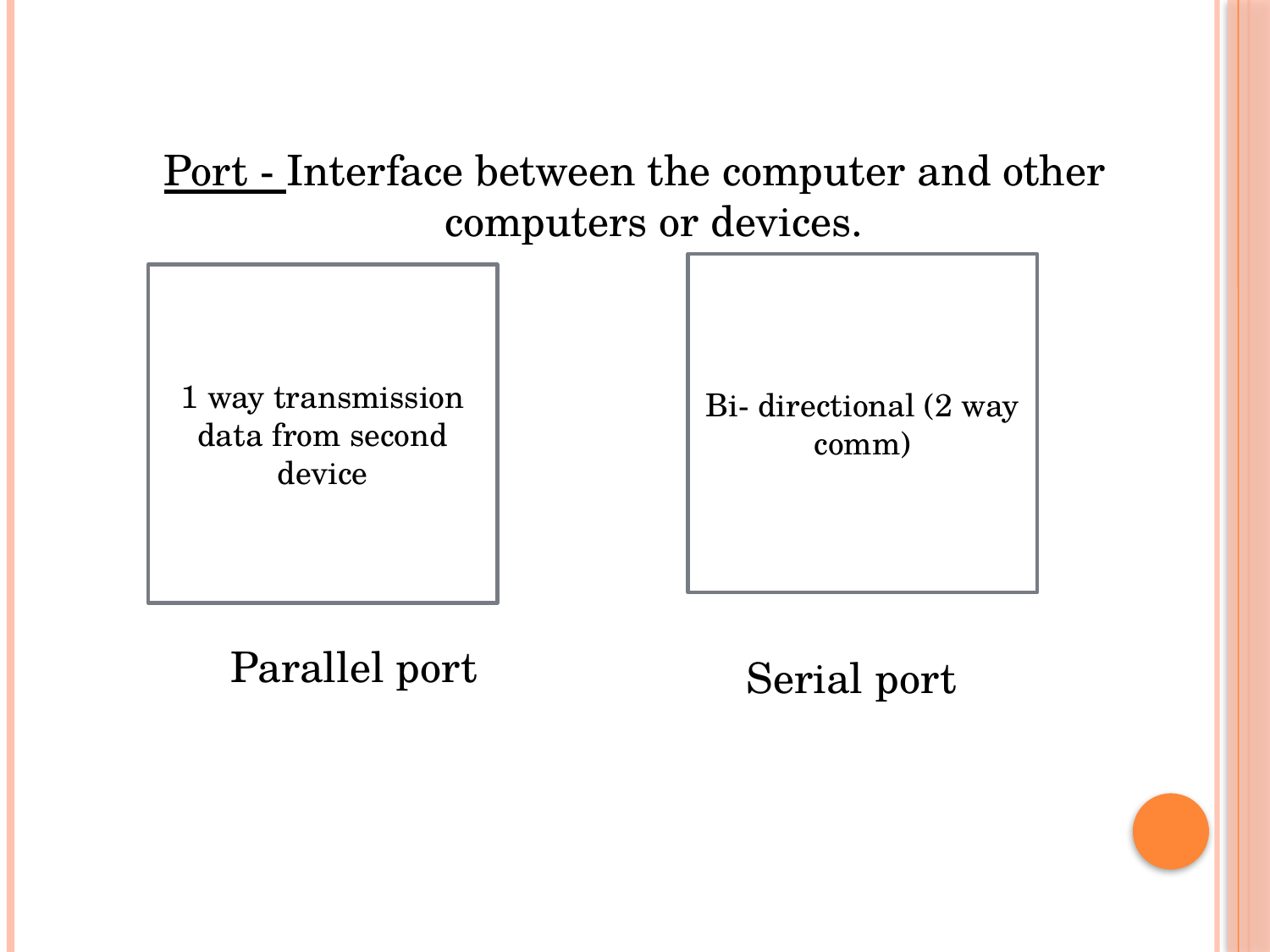

Port - Interface between the computer and other computers or devices.

Bi- directional (2 way comm)
1 way transmission data from second device
Parallel port
Serial port